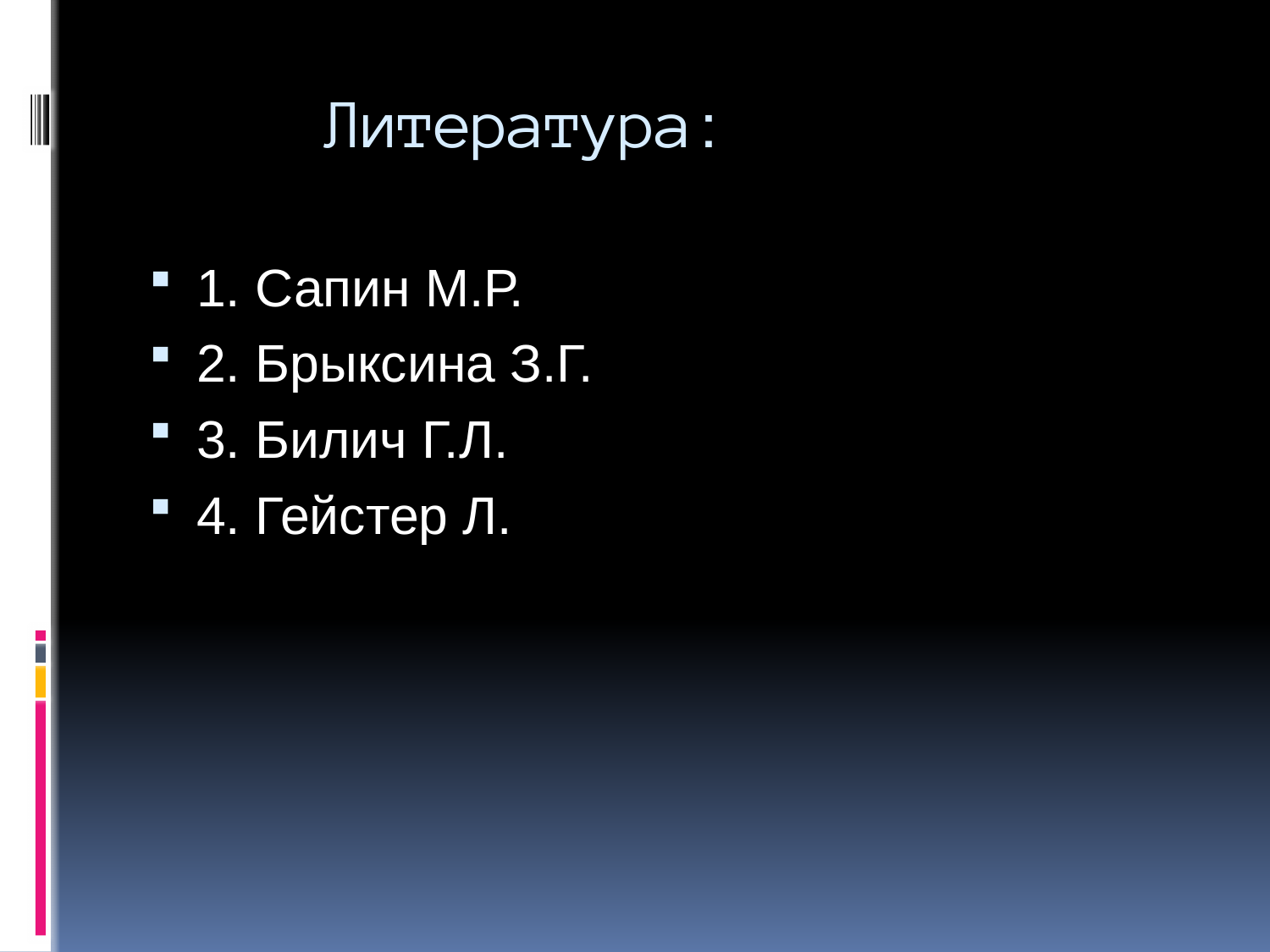

# Литература:
1. Сапин М.Р.
2. Брыксина З.Г.
3. Билич Г.Л.
4. Гейстер Л.